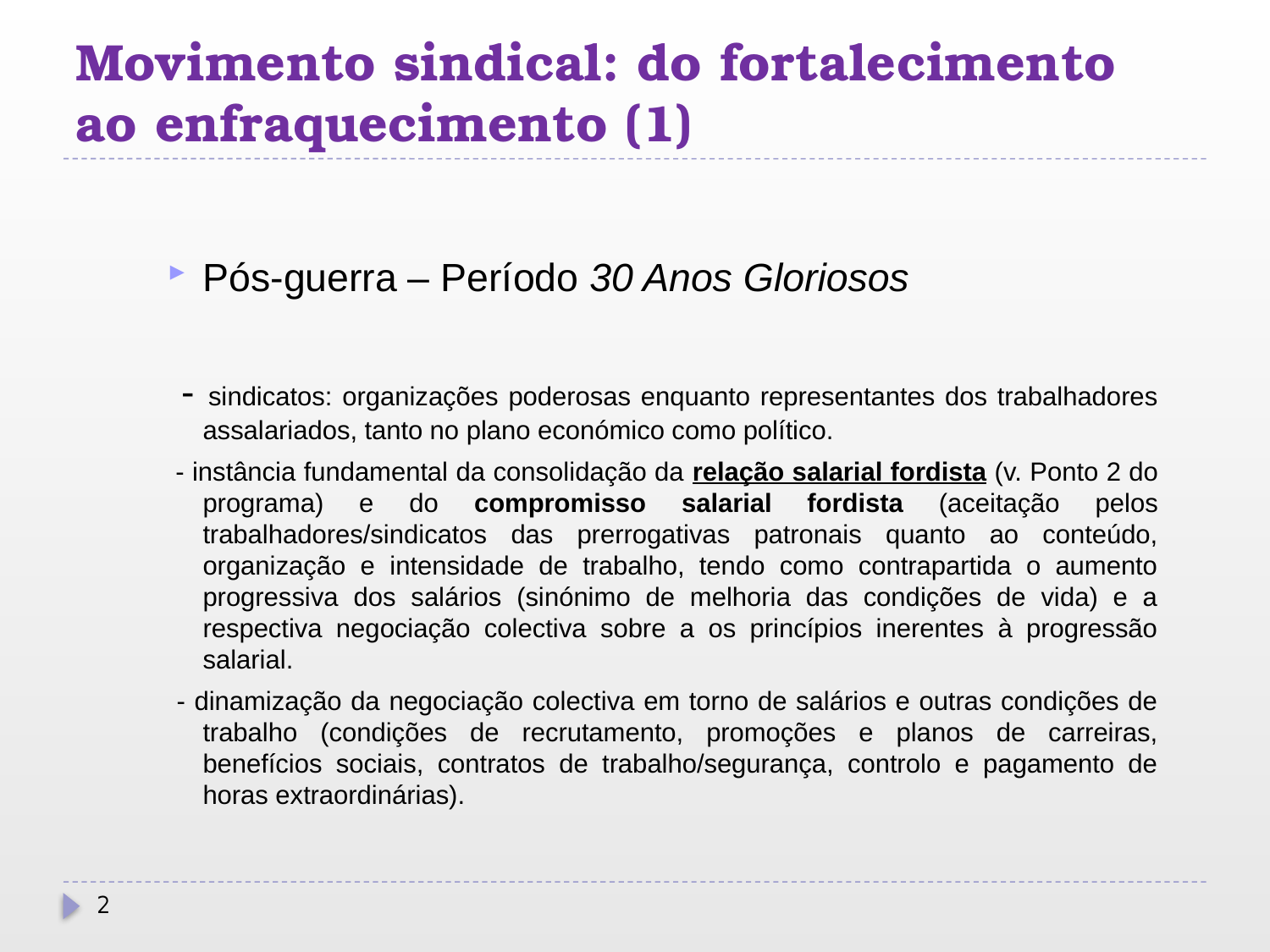

# Movimento sindical: do fortalecimento ao enfraquecimento (1)
Pós-guerra – Período 30 Anos Gloriosos

 - sindicatos: organizações poderosas enquanto representantes dos trabalhadores assalariados, tanto no plano económico como político.
 - instância fundamental da consolidação da relação salarial fordista (v. Ponto 2 do programa) e do compromisso salarial fordista (aceitação pelos trabalhadores/sindicatos das prerrogativas patronais quanto ao conteúdo, organização e intensidade de trabalho, tendo como contrapartida o aumento progressiva dos salários (sinónimo de melhoria das condições de vida) e a respectiva negociação colectiva sobre a os princípios inerentes à progressão salarial.
 - dinamização da negociação colectiva em torno de salários e outras condições de trabalho (condições de recrutamento, promoções e planos de carreiras, benefícios sociais, contratos de trabalho/segurança, controlo e pagamento de horas extraordinárias).

2